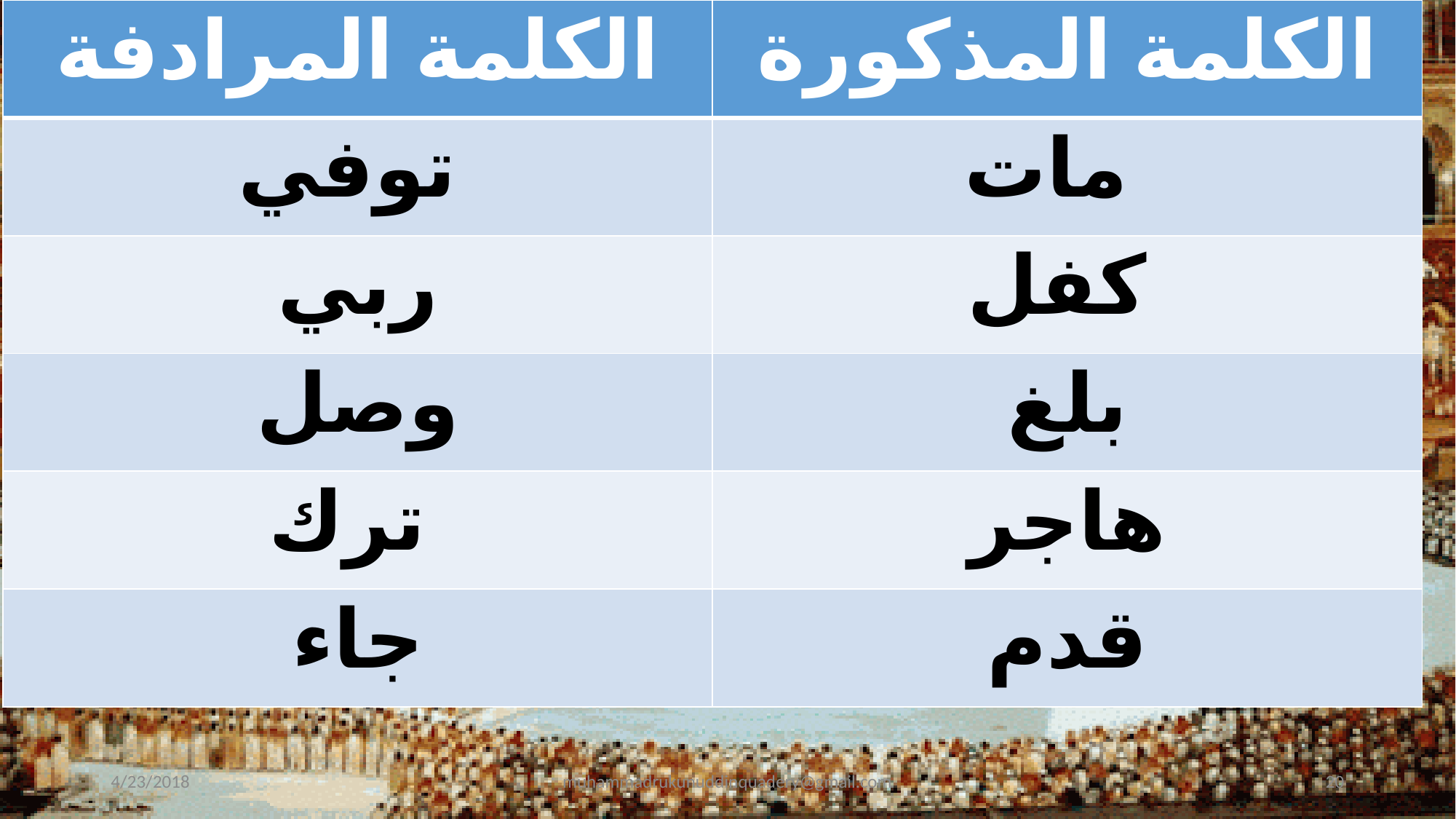

| الكلمة المرادفة | الكلمة المذكورة |
| --- | --- |
| توفي | مات |
| ربي | كفل |
| وصل | بلغ |
| ترك | هاجر |
| جاء | قدم |
4/23/2018
muhammadrukunuddinquadery@gmail.com
20